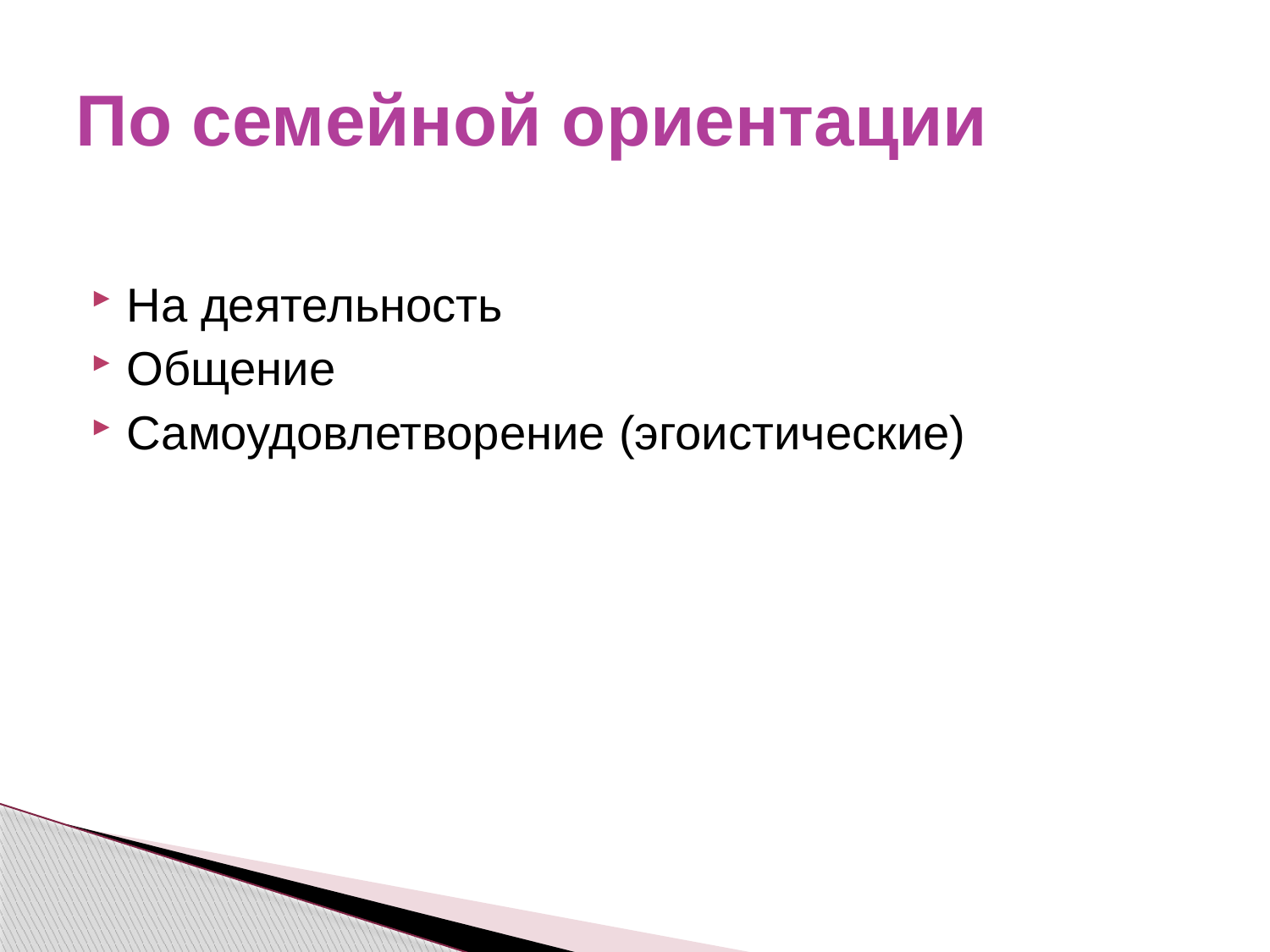

# По семейной ориентации
На деятельность
Общение
Самоудовлетворение (эгоистические)